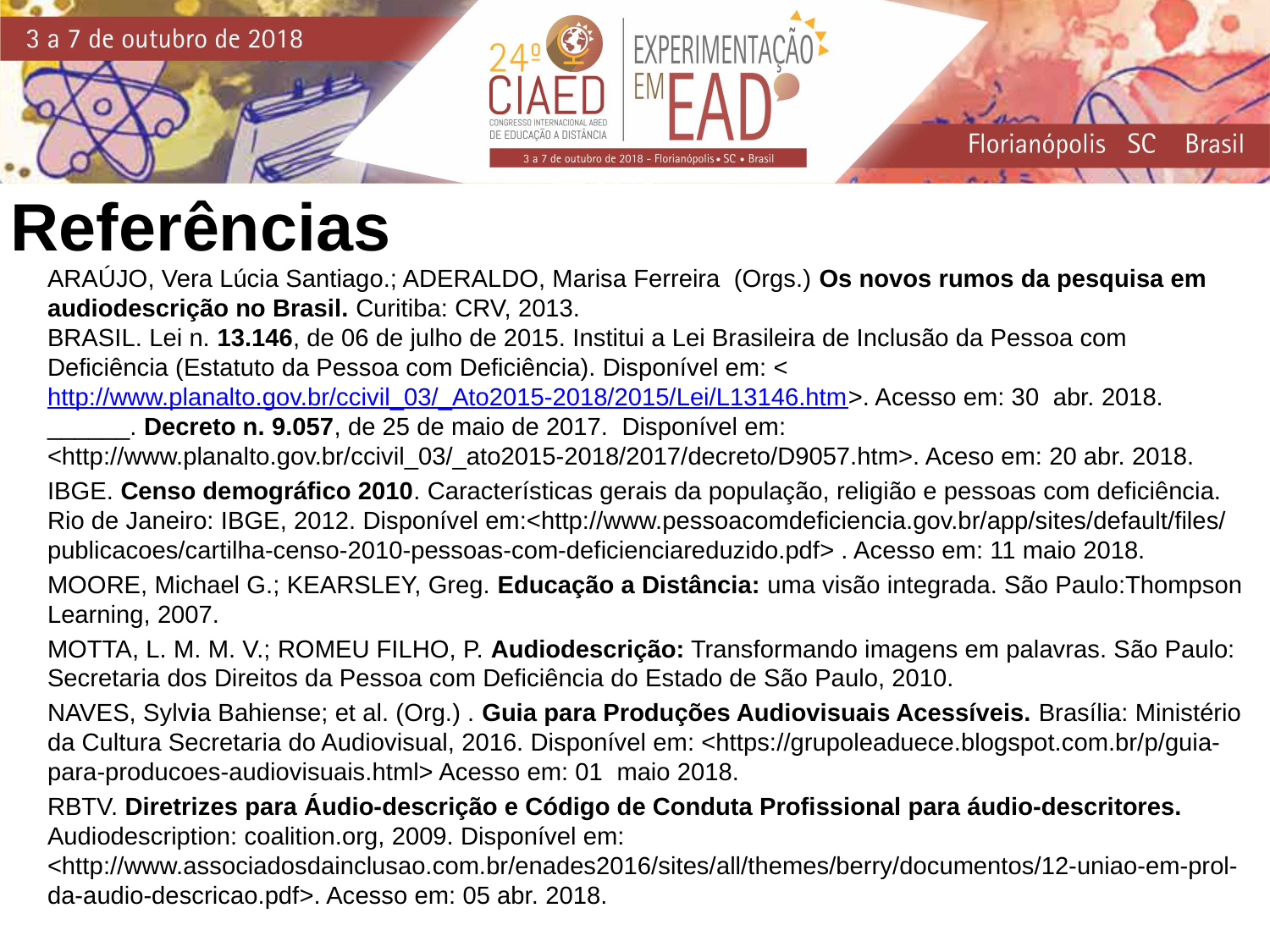

Referências
ARAÚJO, Vera Lúcia Santiago.; ADERALDO, Marisa Ferreira  (Orgs.) Os novos rumos da pesquisa em audiodescrição no Brasil. Curitiba: CRV, 2013.
BRASIL. Lei n. 13.146, de 06 de julho de 2015. Institui a Lei Brasileira de Inclusão da Pessoa com Deficiência (Estatuto da Pessoa com Deficiência). Disponível em: < http://www.planalto.gov.br/ccivil_03/_Ato2015-2018/2015/Lei/L13146.htm>. Acesso em: 30  abr. 2018.
______. Decreto n. 9.057, de 25 de maio de 2017.  Disponível em: <http://www.planalto.gov.br/ccivil_03/_ato2015-2018/2017/decreto/D9057.htm>. Aceso em: 20 abr. 2018.
IBGE. Censo demográfico 2010. Características gerais da população, religião e pessoas com deficiência. Rio de Janeiro: IBGE, 2012. Disponível em:<http://www.pessoacomdeficiencia.gov.br/app/sites/default/files/publicacoes/cartilha-censo-2010-pessoas-com-deficienciareduzido.pdf> . Acesso em: 11 maio 2018.
MOORE, Michael G.; KEARSLEY, Greg. Educação a Distância: uma visão integrada. São Paulo:Thompson Learning, 2007.
MOTTA, L. M. M. V.; ROMEU FILHO, P. Audiodescrição: Transformando imagens em palavras. São Paulo: Secretaria dos Direitos da Pessoa com Deficiência do Estado de São Paulo, 2010.
NAVES, Sylvia Bahiense; et al. (Org.) . Guia para Produções Audiovisuais Acessíveis. Brasília: Ministério da Cultura Secretaria do Audiovisual, 2016. Disponível em: <https://grupoleaduece.blogspot.com.br/p/guia-para-producoes-audiovisuais.html> Acesso em: 01  maio 2018.
RBTV. Diretrizes para Áudio-descrição e Código de Conduta Profissional para áudio-descritores. Audiodescription: coalition.org, 2009. Disponível em: <http://www.associadosdainclusao.com.br/enades2016/sites/all/themes/berry/documentos/12-uniao-em-prol-da-audio-descricao.pdf>. Acesso em: 05 abr. 2018.